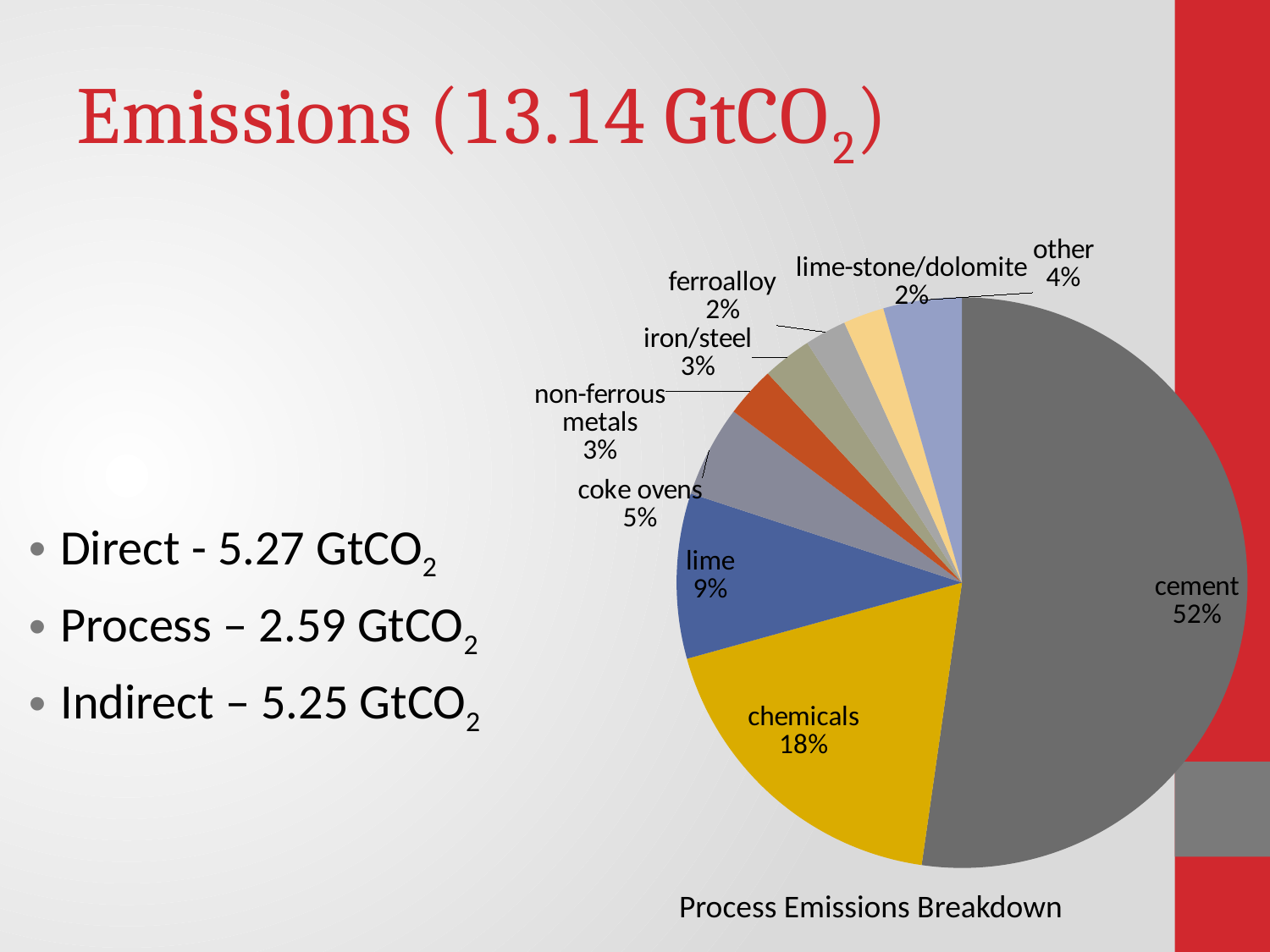

# Emissions (13.14 GtCO2)

### Chart

| Category |  |
|---|---|
| cement | 1.352 |
| chemicals | 0.477 |
| lime | 0.242 |
| coke ovens | 0.134 |
| non-ferrous metals | 0.074 |
| iron/steel | 0.072 |
| ferroalloy | 0.061 |
| lime-stone/dolomite | 0.06 |
| other | 0.115 |
Direct - 5.27 GtCO2
Process – 2.59 GtCO2
Indirect – 5.25 GtCO2
Process Emissions Breakdown